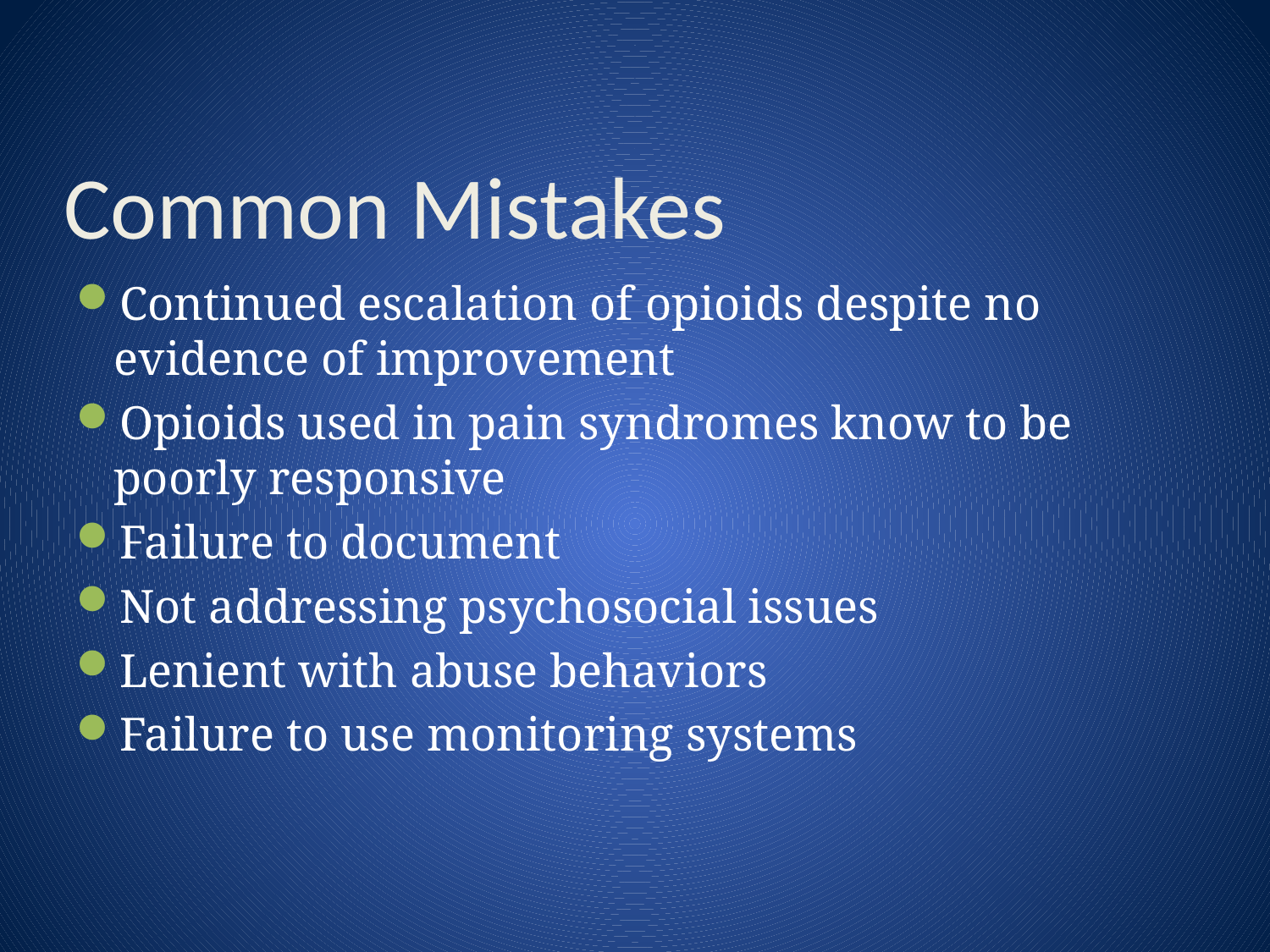

# Common Mistakes
Continued escalation of opioids despite no evidence of improvement
Opioids used in pain syndromes know to be poorly responsive
Failure to document
Not addressing psychosocial issues
Lenient with abuse behaviors
Failure to use monitoring systems